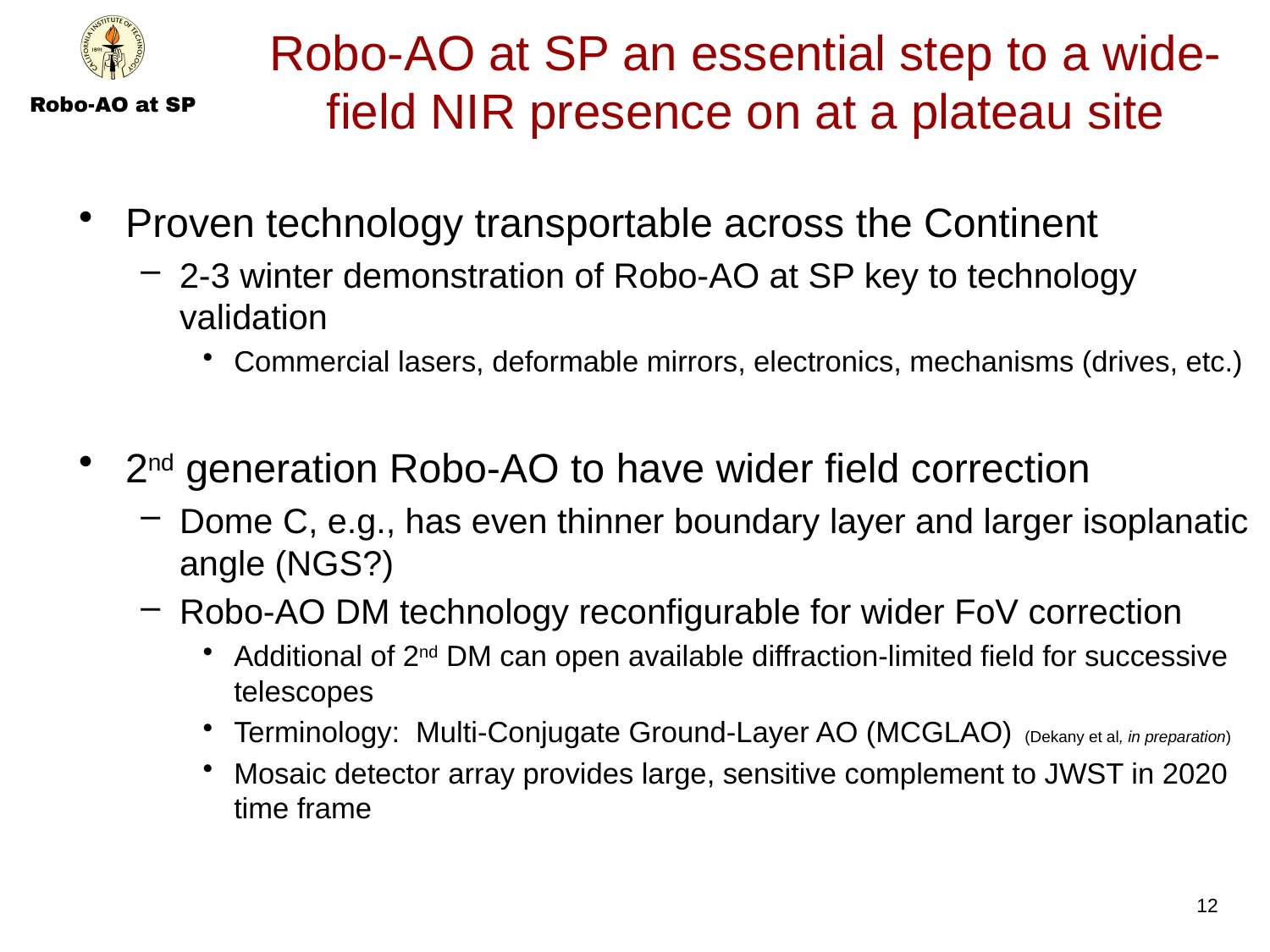

# Robo-AO at SP an essential step to a wide-field NIR presence on at a plateau site
Proven technology transportable across the Continent
2-3 winter demonstration of Robo-AO at SP key to technology validation
Commercial lasers, deformable mirrors, electronics, mechanisms (drives, etc.)

2nd generation Robo-AO to have wider field correction
Dome C, e.g., has even thinner boundary layer and larger isoplanatic angle (NGS?)
Robo-AO DM technology reconfigurable for wider FoV correction
Additional of 2nd DM can open available diffraction-limited field for successive telescopes
Terminology:  Multi-Conjugate Ground-Layer AO (MCGLAO)  (Dekany et al, in preparation)
Mosaic detector array provides large, sensitive complement to JWST in 2020 time frame
12